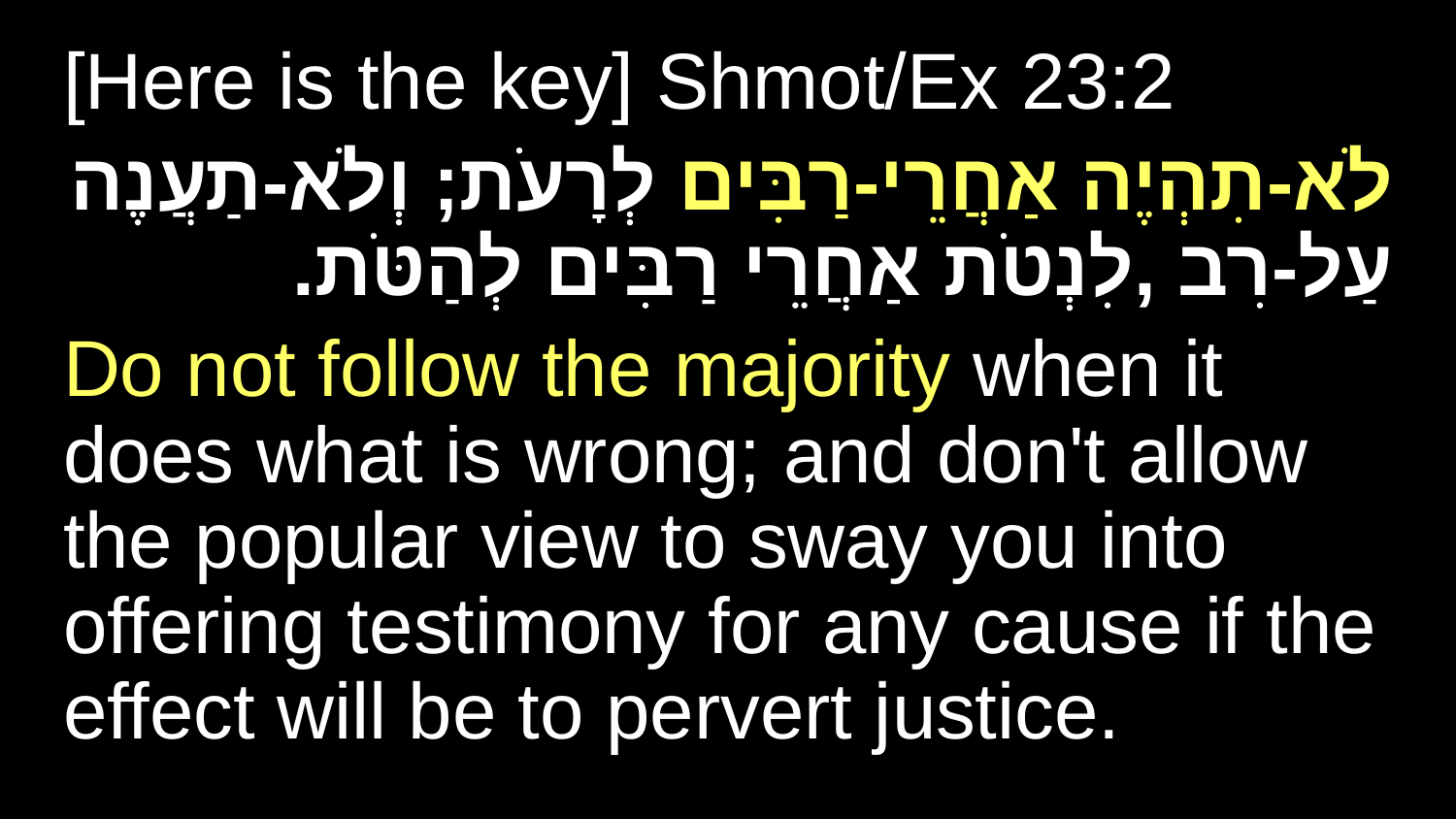

[Here is the key] Shmot/Ex 23:2
לֹא-תִהְיֶה אַחֲרֵי-רַבִּים לְרָעֹת; וְלֹא-תַעֲנֶה עַל-רִב ,לִנְטֹת אַחֲרֵי רַבִּים לְהַטֹּת.
Do not follow the majority when it does what is wrong; and don't allow the popular view to sway you into offering testimony for any cause if the effect will be to pervert justice.